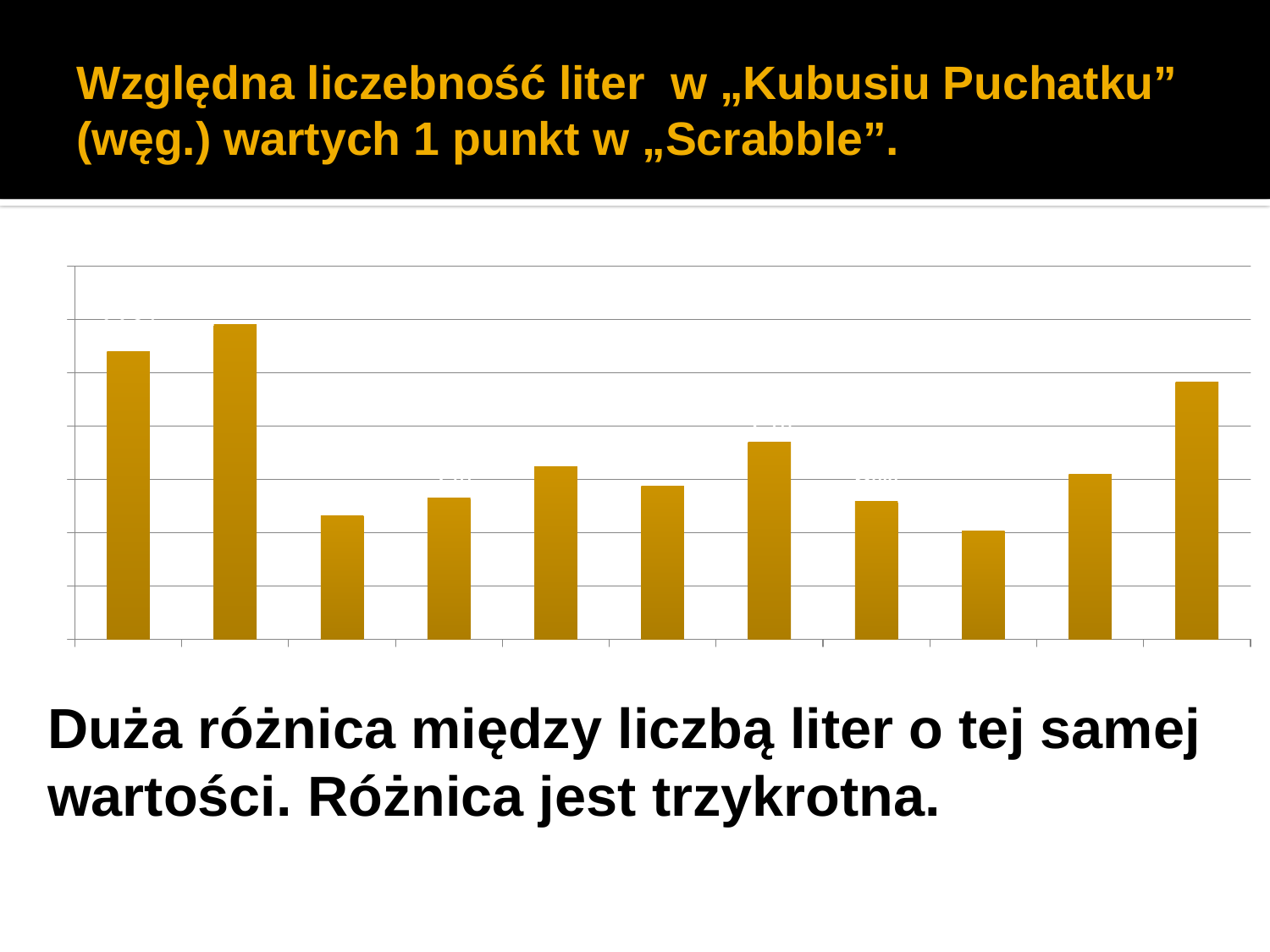

# Względna liczebność liter  w „Kubusiu Puchatku” (węg.) wartych 1 punkt w „Scrabble”.

### Chart

| Category |  |
|---|---|
| A | 0.10812963007649436 |
| E | 0.11805940976327792 |
| I | 0.04639125503728192 |
| K | 0.05308752201925632 |
| L | 0.06481503824714661 |
| M | 0.057551700007239213 |
| N | 0.0739364397577279 |
| O | 0.051663811201467146 |
| R | 0.04078086918751961 |
| S | 0.06199174730339518 |
| T | 0.09666755145870032 |
Duża różnica między liczbą liter o tej samej wartości. Różnica jest trzykrotna.